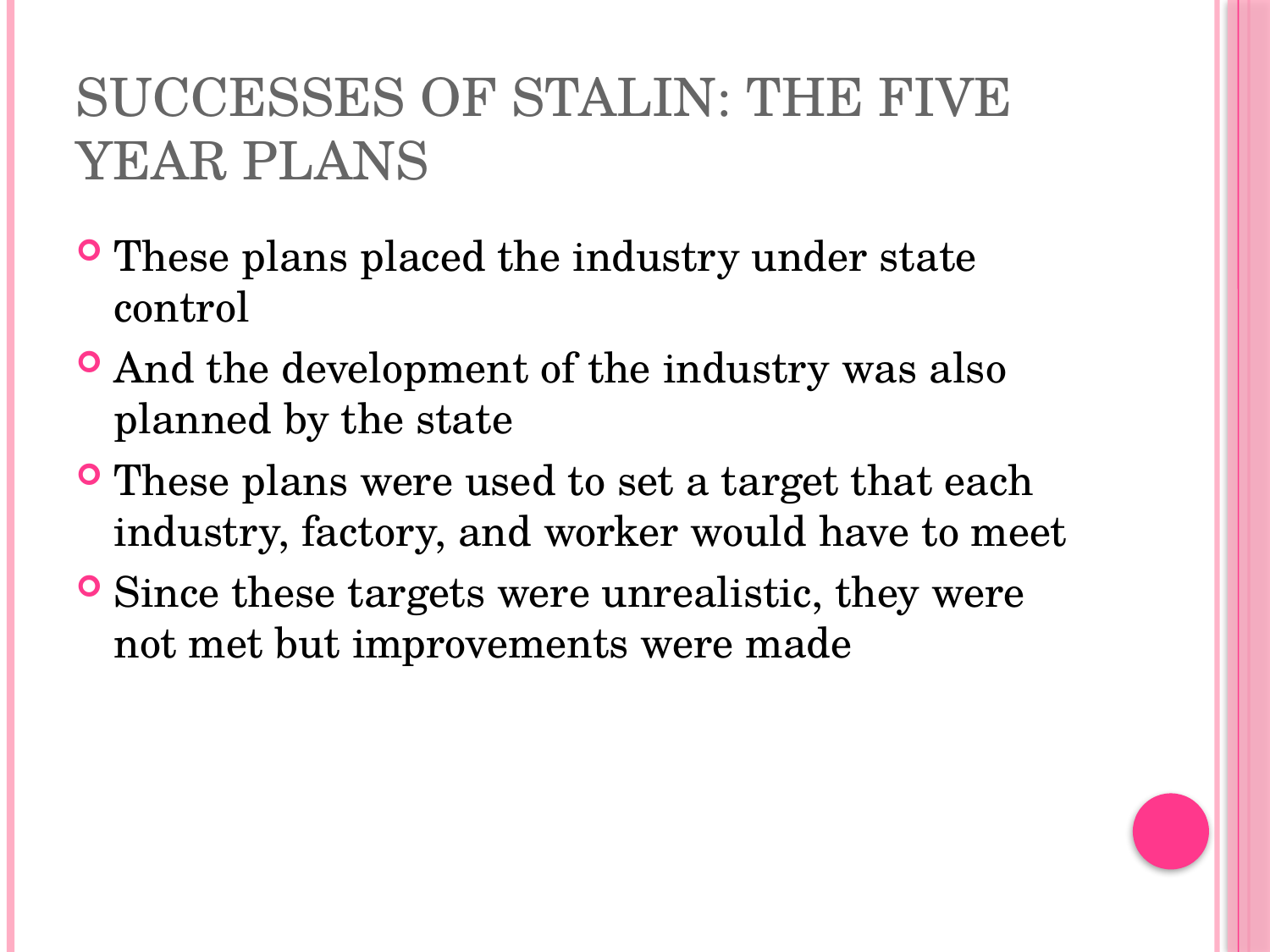

# Successes of Stalin: The Five Year Plans
These plans placed the industry under state control
And the development of the industry was also planned by the state
These plans were used to set a target that each industry, factory, and worker would have to meet
Since these targets were unrealistic, they were not met but improvements were made